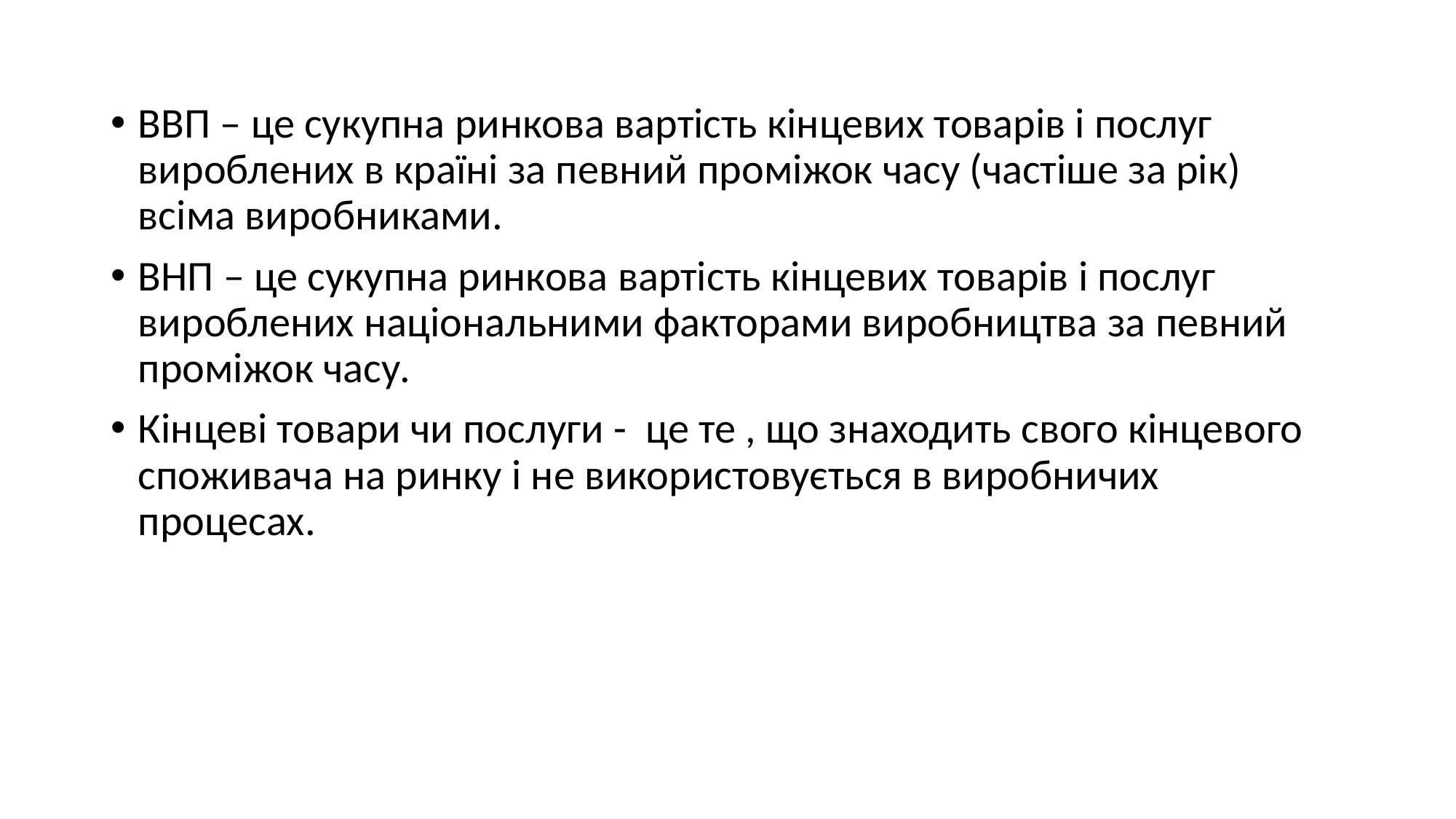

#
ВВП – це сукупна ринкова вартість кінцевих товарів і послуг вироблених в країні за певний проміжок часу (частіше за рік) всіма виробниками.
ВНП – це сукупна ринкова вартість кінцевих товарів і послуг вироблених національними факторами виробництва за певний проміжок часу.
Кінцеві товари чи послуги -  це те , що знаходить свого кінцевого споживача на ринку і не використовується в виробничих процесах.